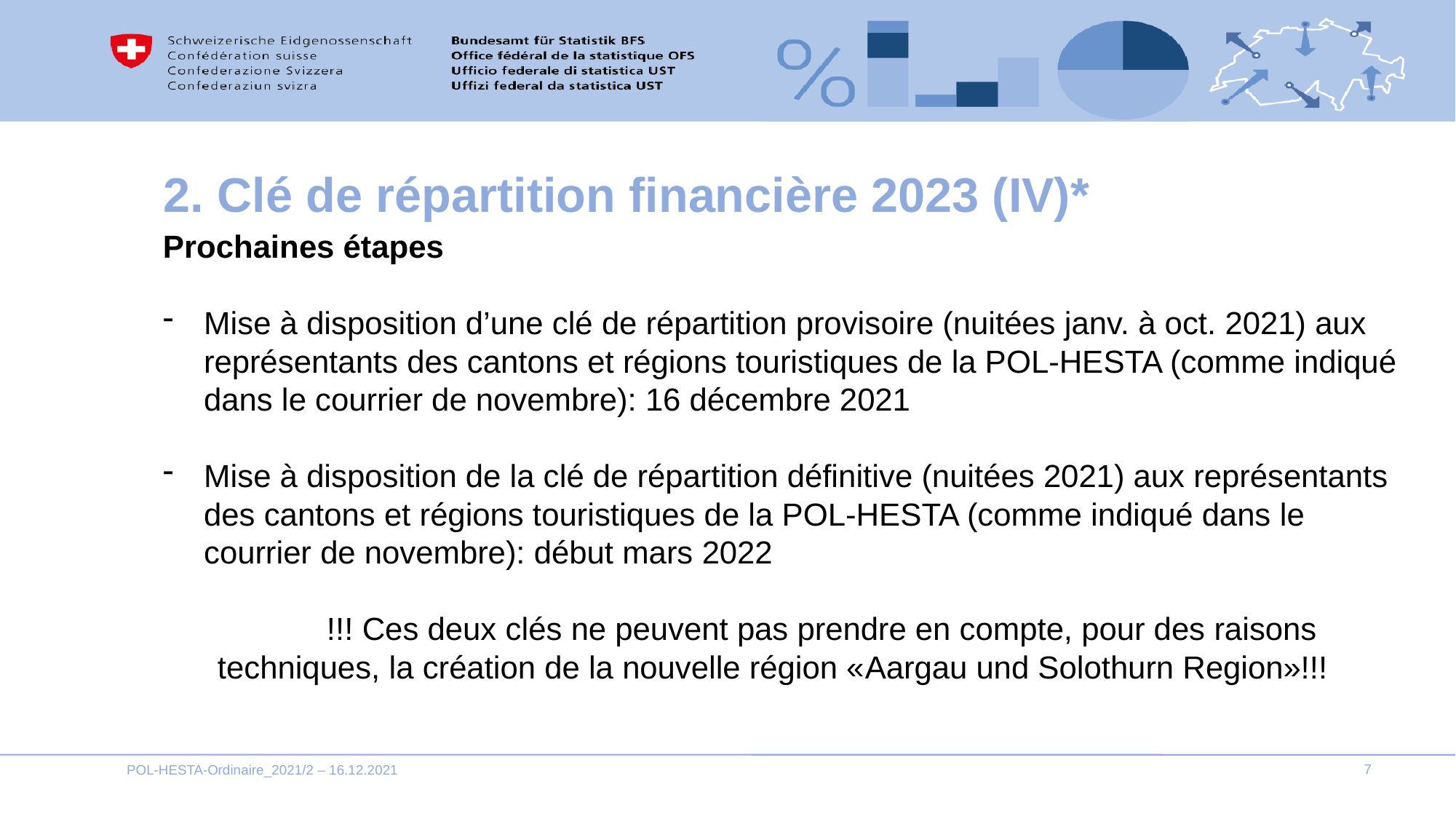

2. Clé de répartition financière 2023 (IV)*
Prochaines étapes

Mise à disposition d’une clé de répartition provisoire (nuitées janv. à oct. 2021) aux représentants des cantons et régions touristiques de la POL-HESTA (comme indiqué dans le courrier de novembre): 16 décembre 2021

Mise à disposition de la clé de répartition définitive (nuitées 2021) aux représentants des cantons et régions touristiques de la POL-HESTA (comme indiqué dans le courrier de novembre): début mars 2022

	!!! Ces deux clés ne peuvent pas prendre en compte, pour des raisons techniques, la création de la nouvelle région «Aargau und Solothurn Region»!!!